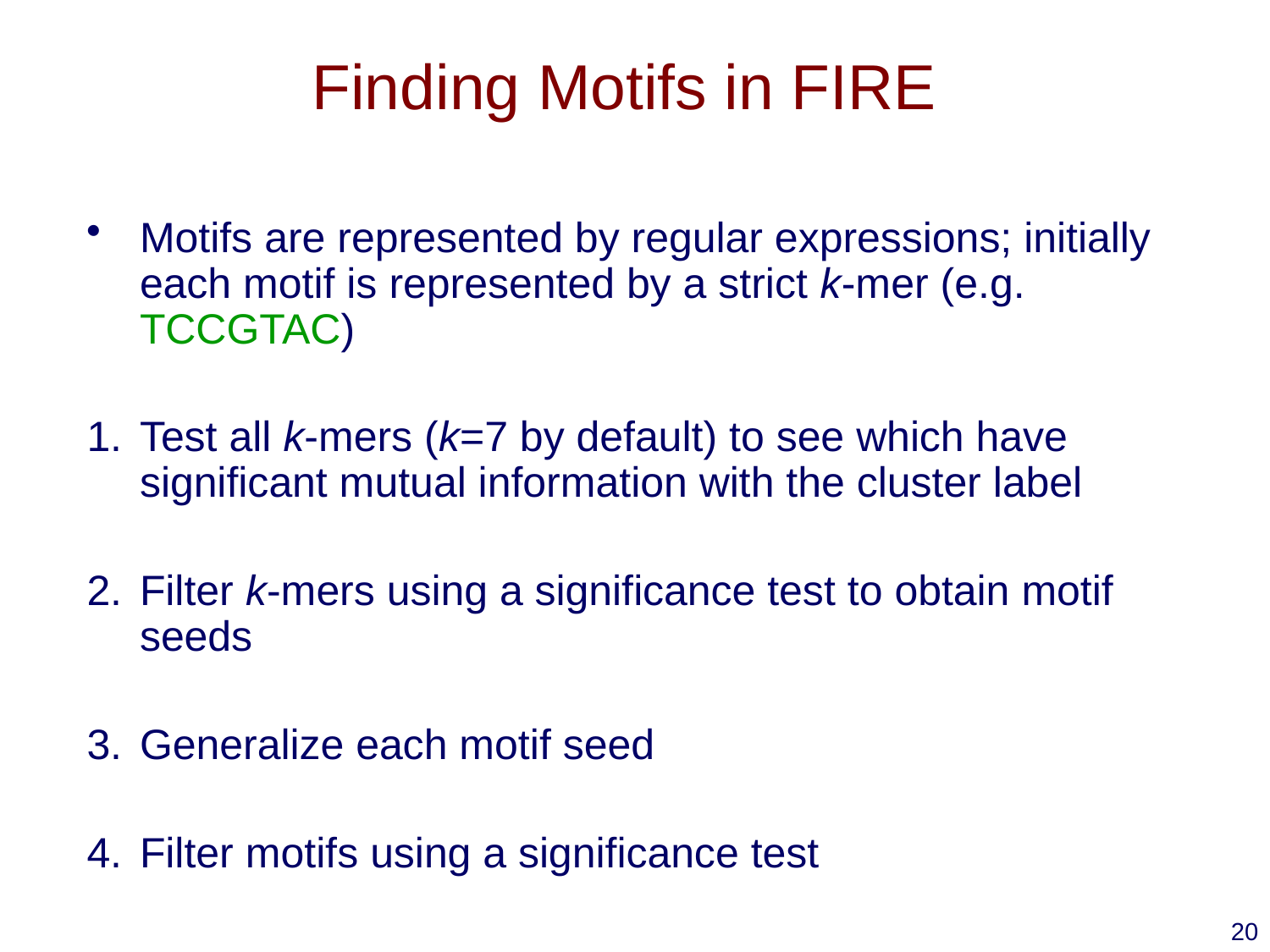

# Finding Motifs in FIRE
Motifs are represented by regular expressions; initially each motif is represented by a strict k-mer (e.g. TCCGTAC)

Test all k-mers (k=7 by default) to see which have significant mutual information with the cluster label

Filter k-mers using a significance test to obtain motif seeds

Generalize each motif seed

Filter motifs using a significance test

20